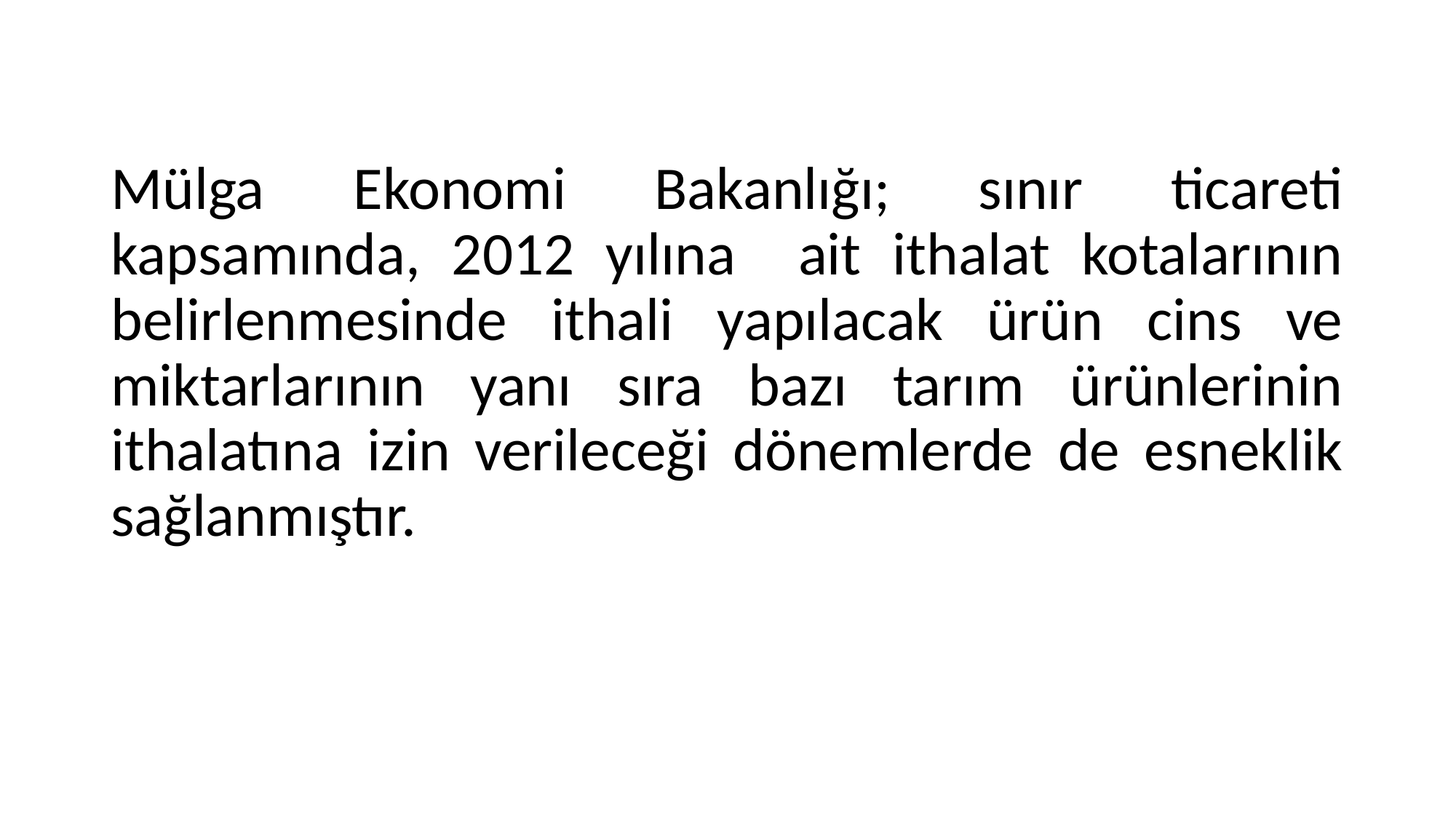

Mülga Ekonomi Bakanlığı; sınır ticareti kapsamında, 2012 yılına  ait ithalat kotalarının belirlenmesinde ithali yapılacak ürün cins ve miktarlarının yanı sıra bazı tarım ürünlerinin ithalatına izin verileceği dönemlerde de esneklik sağlanmıştır.